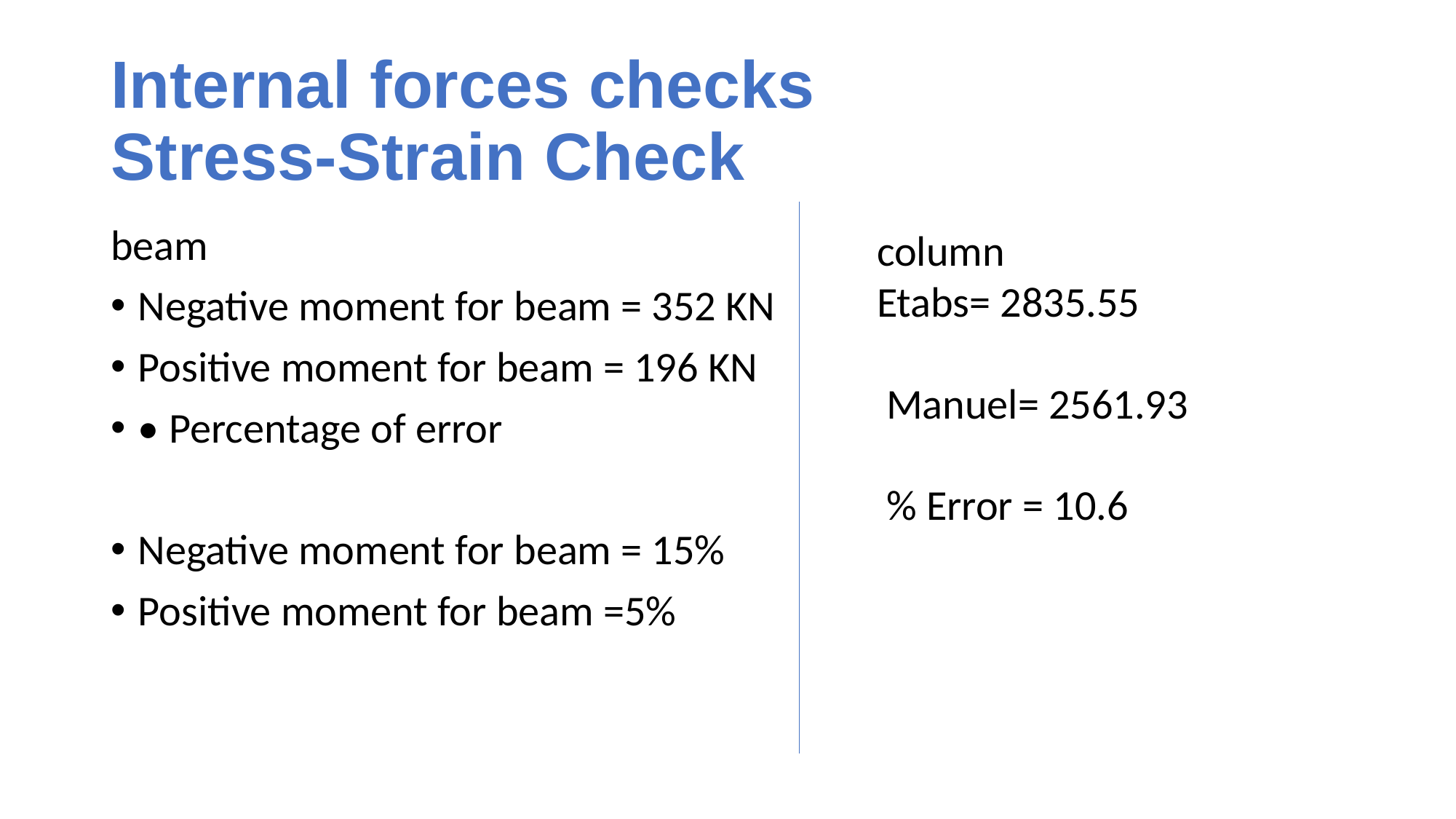

# Internal forces checks Stress-Strain Check
beam
Negative moment for beam = 352 KN
Positive moment for beam = 196 KN
• Percentage of error

Negative moment for beam = 15%
Positive moment for beam =5%
column
Etabs= 2835.55

 Manuel= 2561.93

 % Error = 10.6